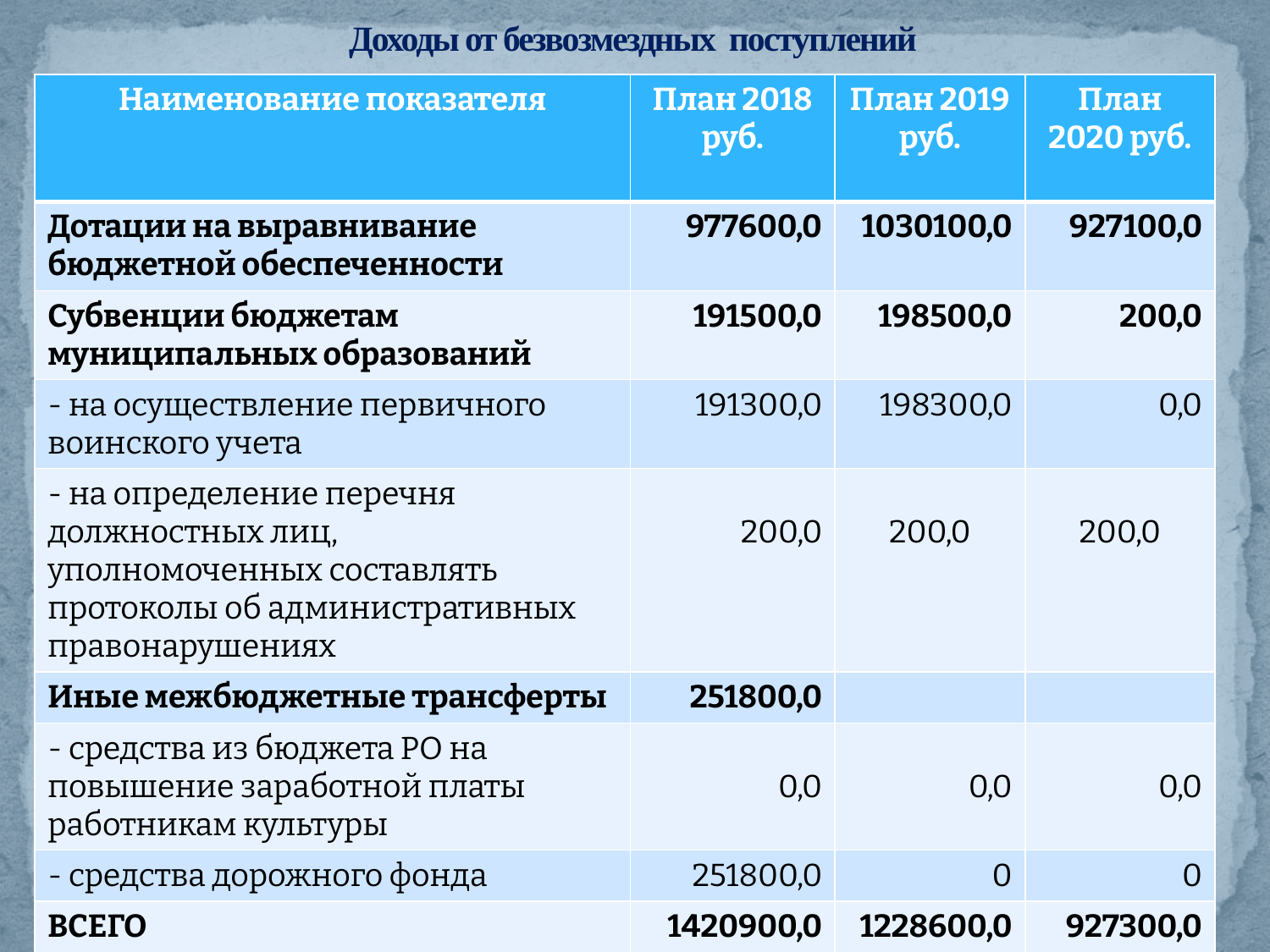

# Доходы от безвозмездных  поступлений
| Наименование показателя | План 2018 руб. | План 2019 руб. | План 2020 руб. |
| --- | --- | --- | --- |
| Дотации на выравнивание бюджетной обеспеченности | 977600,0 | 1030100,0 | 927100,0 |
| Субвенции бюджетам муниципальных образований | 191500,0 | 198500,0 | 200,0 |
| - на осуществление первичного воинского учета | 191300,0 | 198300,0 | 0,0 |
| - на определение перечня должностных лиц, уполномоченных составлять протоколы об административных правонарушениях | 200,0 | 200,0 | 200,0 |
| Иные межбюджетные трансферты | 251800,0 |  |  |
| - средства из бюджета РО на повышение заработной платы работникам культуры | 0,0 | 0,0 | 0,0 |
| - средства дорожного фонда | 251800,0 | 0 | 0 |
| ВСЕГО | 1420900,0 | 1228600,0 | 927300,0 |